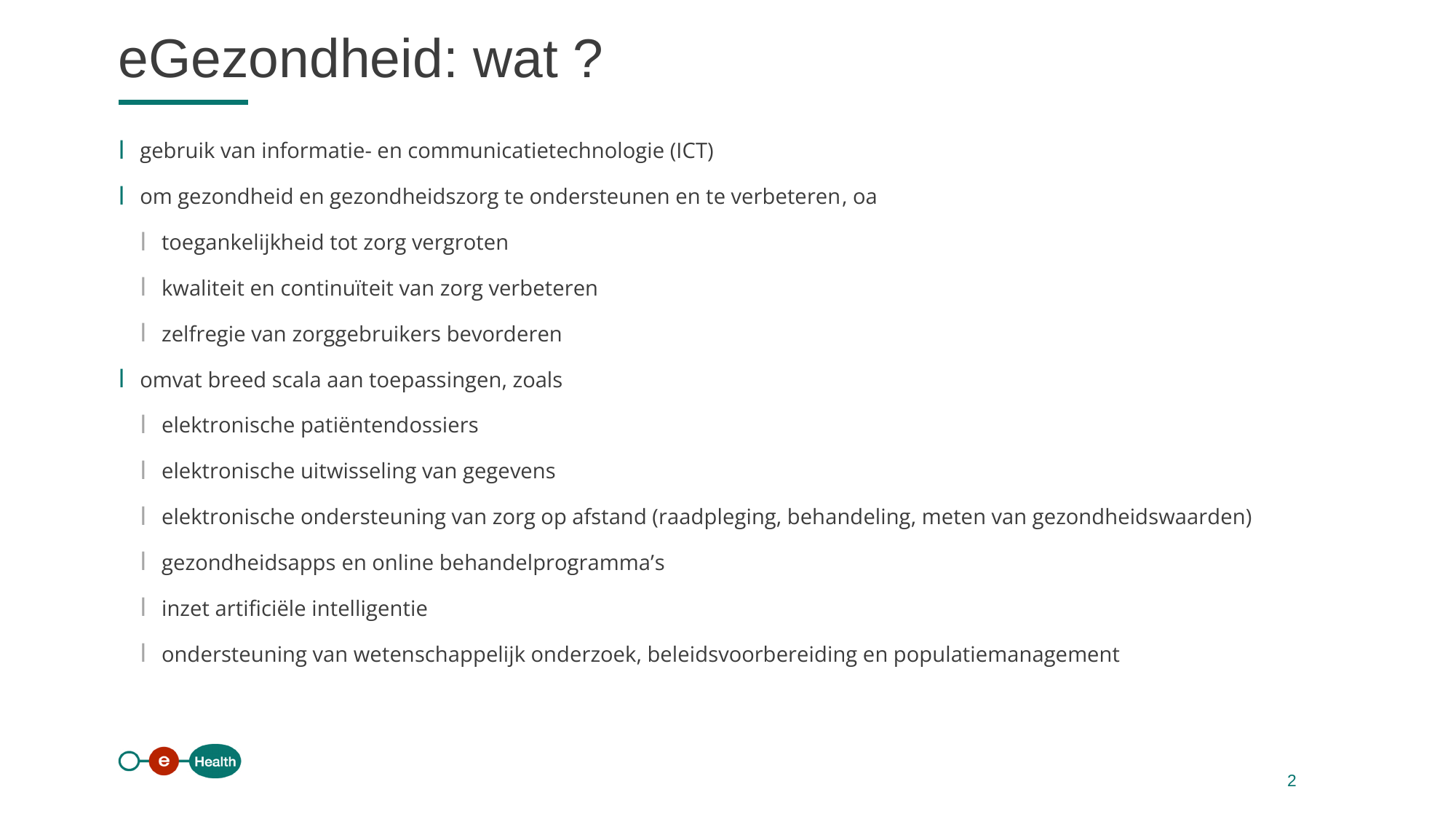

eGezondheid: wat ?
gebruik van informatie- en communicatietechnologie (ICT)
om gezondheid en gezondheidszorg te ondersteunen en te verbeteren, oa
toegankelijkheid tot zorg vergroten
kwaliteit en continuïteit van zorg verbeteren
zelfregie van zorggebruikers bevorderen
omvat breed scala aan toepassingen, zoals
elektronische patiëntendossiers
elektronische uitwisseling van gegevens
elektronische ondersteuning van zorg op afstand (raadpleging, behandeling, meten van gezondheidswaarden)
gezondheidsapps en online behandelprogramma’s
inzet artificiële intelligentie
ondersteuning van wetenschappelijk onderzoek, beleidsvoorbereiding en populatiemanagement